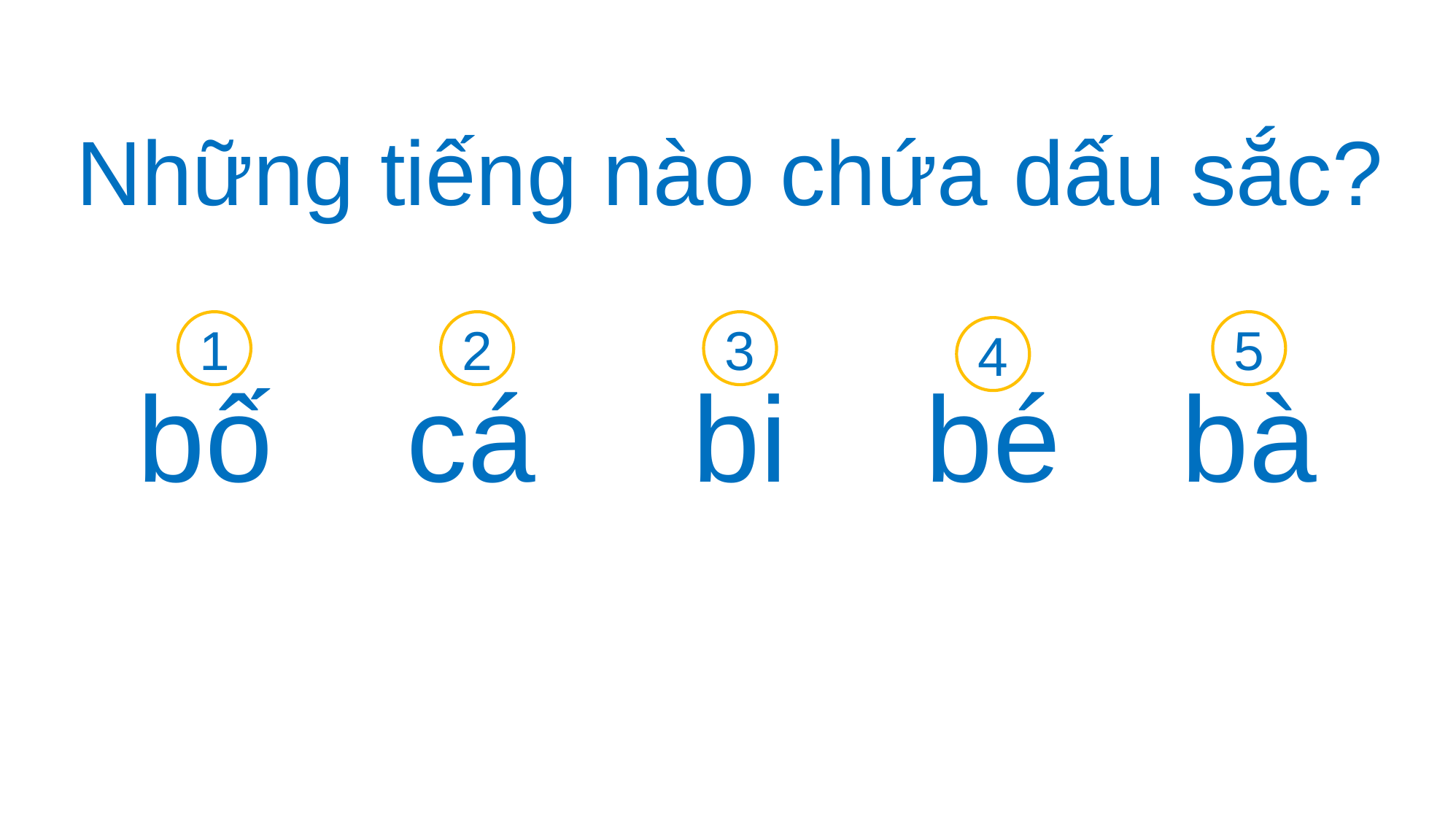

Những tiếng nào chứa dấu sắc?
1
2
3
5
4
bố
cá
bi
bé
Bi
bà